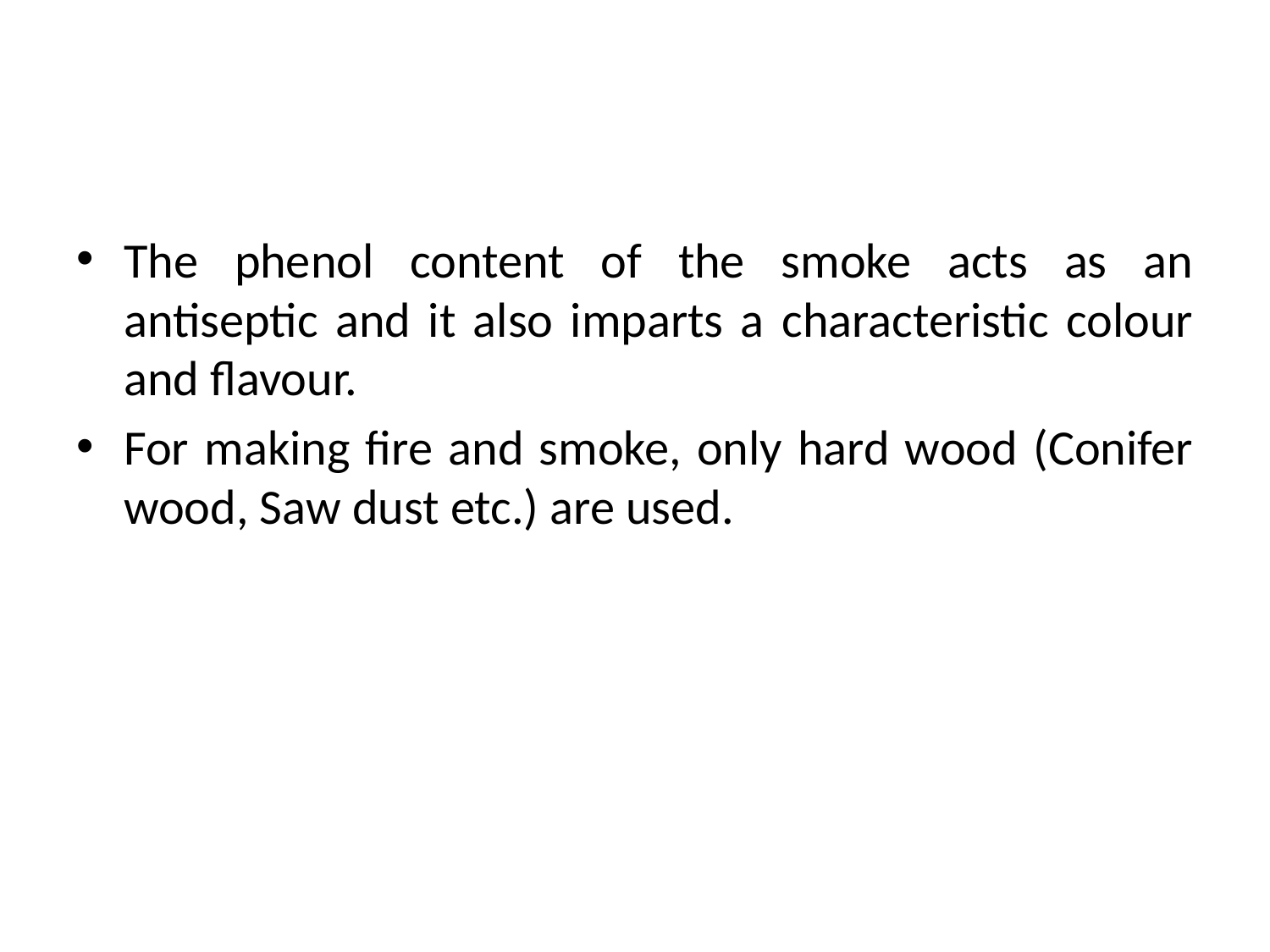

#
The phenol content of the smoke acts as an antiseptic and it also imparts a characteristic colour and flavour.
For making fire and smoke, only hard wood (Conifer wood, Saw dust etc.) are used.